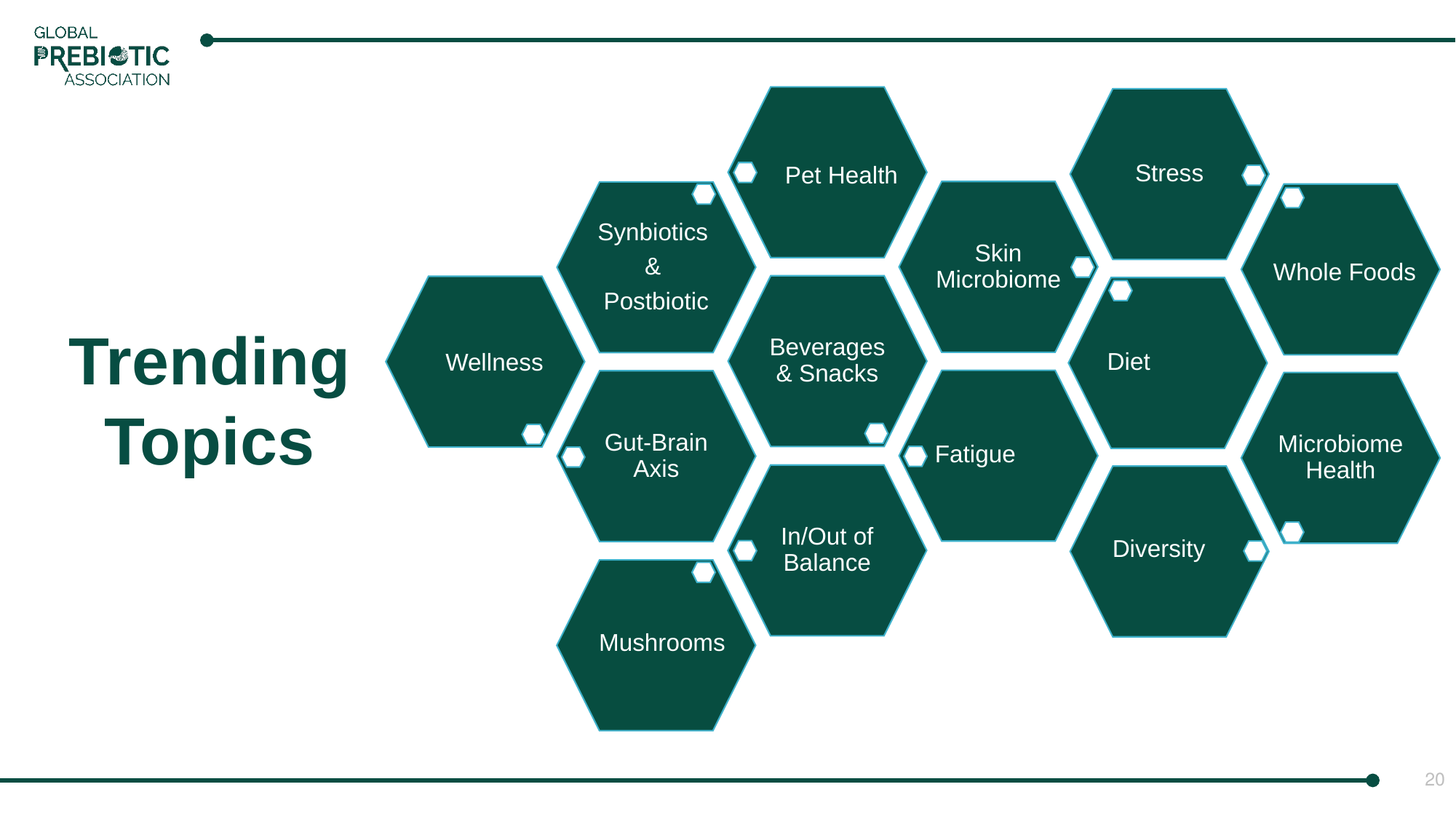

Gut-Brain Axis
Beverages & Snacks
Synbiotics
&
Postbiotic
Skin Microbiome
Stress
Microbiome Health
In/Out of Balance
Pet Health
Whole Foods
Trending Topics
Diet
Wellness
Fatigue
Diversity
Mushrooms